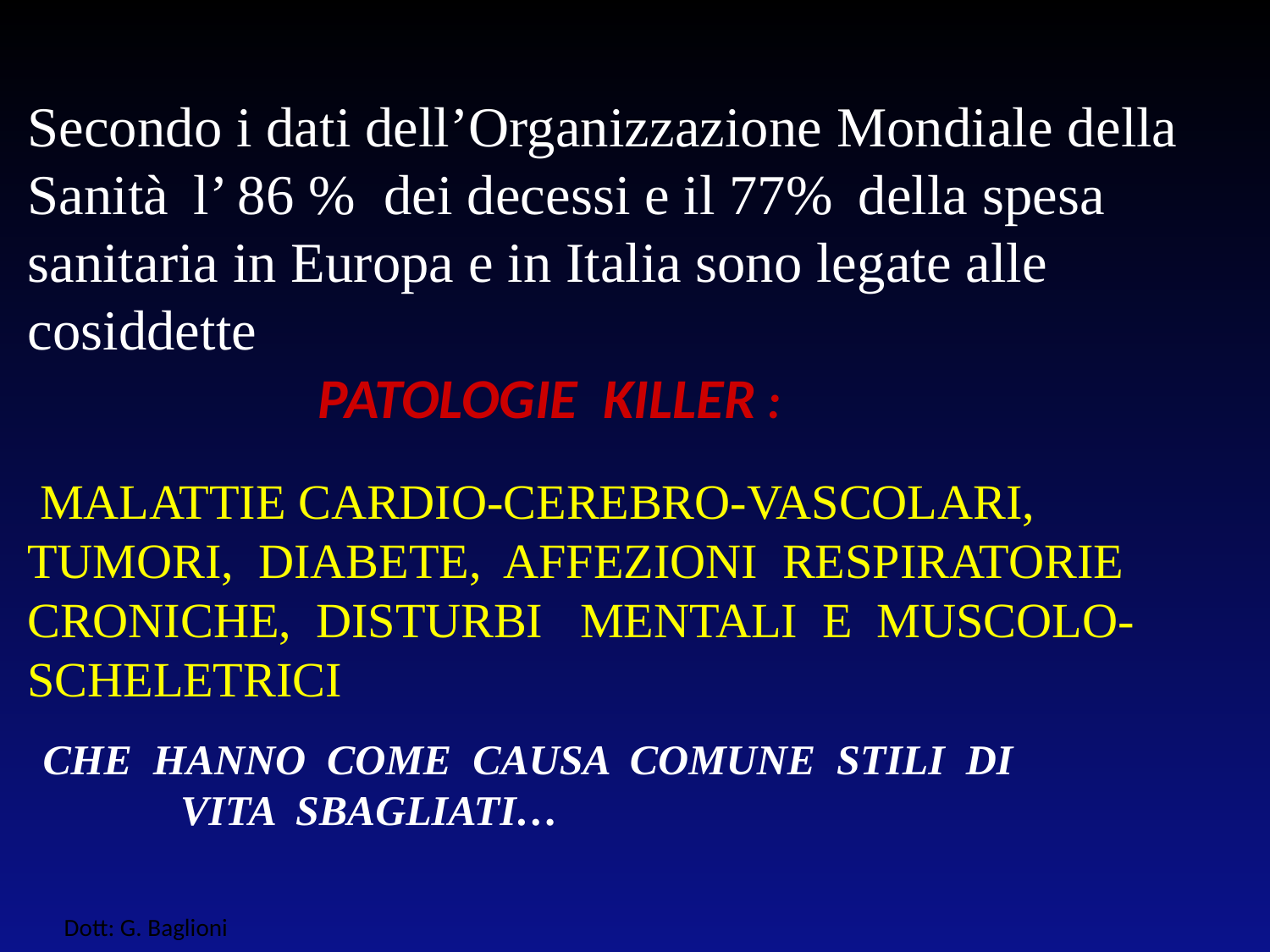

Secondo i dati dell’Organizzazione Mondiale della Sanità  l’ 86 %  dei decessi e il 77%  della spesa sanitaria in Europa e in Italia sono legate alle cosiddette

 MALATTIE CARDIO-CEREBRO-VASCOLARI,  TUMORI,  DIABETE,  AFFEZIONI  RESPIRATORIE  CRONICHE,  DISTURBI   MENTALI  E  MUSCOLO-SCHELETRICI

    PATOLOGIE  KILLER :
CHE  HANNO  COME  CAUSA  COMUNE  STILI  DI      	                    VITA  SBAGLIATI…
Dott: G. Baglioni